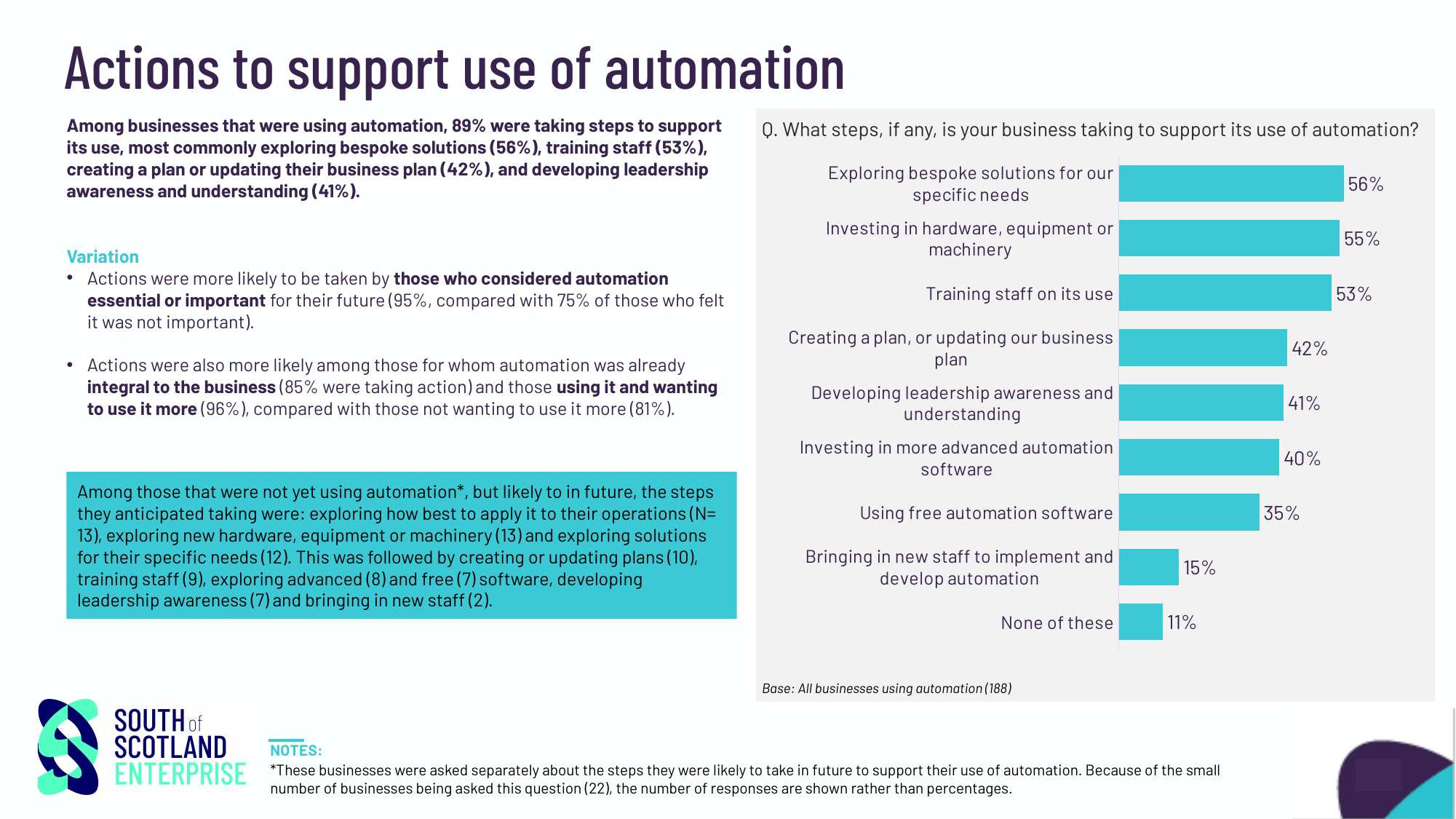

# Actions to support use of automation
Q. What steps, if any, is your business taking to support its use of automation?

Base: All businesses using automation (188)
Among businesses that were using automation, 89% were taking steps to support its use, most commonly exploring bespoke solutions (56%), training staff (53%), creating a plan or updating their business plan (42%), and developing leadership awareness and understanding (41%).

Variation
Actions were more likely to be taken by those who considered automation essential or important for their future (95%, compared with 75% of those who felt it was not important).

Actions were also more likely among those for whom automation was already integral to the business (85% were taking action) and those using it and wanting to use it more (96%), compared with those not wanting to use it more (81%).

### Chart

| Category | Column1 |
|---|---|
| Exploring bespoke solutions for our specific needs | 0.56 |
| Investing in hardware, equipment or machinery | 0.55 |
| Training staff on its use | 0.53 |
| Creating a plan, or updating our business plan | 0.42 |
| Developing leadership awareness and understanding | 0.41 |
| Investing in more advanced automation software | 0.4 |
| Using free automation software | 0.35 |
| Bringing in new staff to implement and develop automation | 0.15 |
| None of these | 0.11 |
Among those that were not yet using automation*, but likely to in future, the steps they anticipated taking were: exploring how best to apply it to their operations (N= 13), exploring new hardware, equipment or machinery (13) and exploring solutions for their specific needs (12). This was followed by creating or updating plans (10), training staff (9), exploring advanced (8) and free (7) software, developing leadership awareness (7) and bringing in new staff (2).

NOTES:
*These businesses were asked separately about the steps they were likely to take in future to support their use of automation. Because of the small number of businesses being asked this question (22), the number of responses are shown rather than percentages.